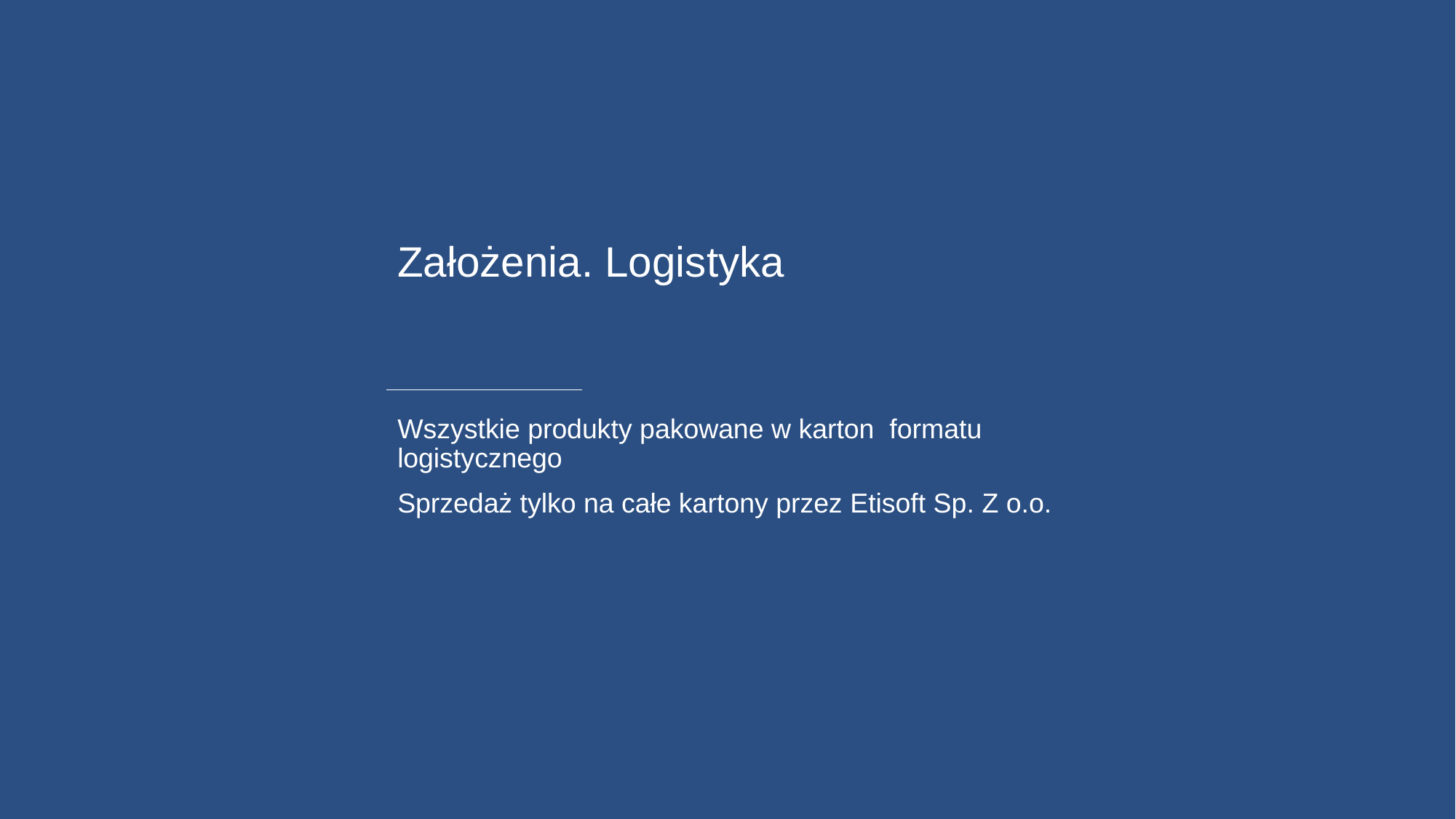

# Założenia. Logistyka
Wszystkie produkty pakowane w karton  formatu logistycznego
Sprzedaż tylko na całe kartony przez Etisoft Sp. Z o.o.